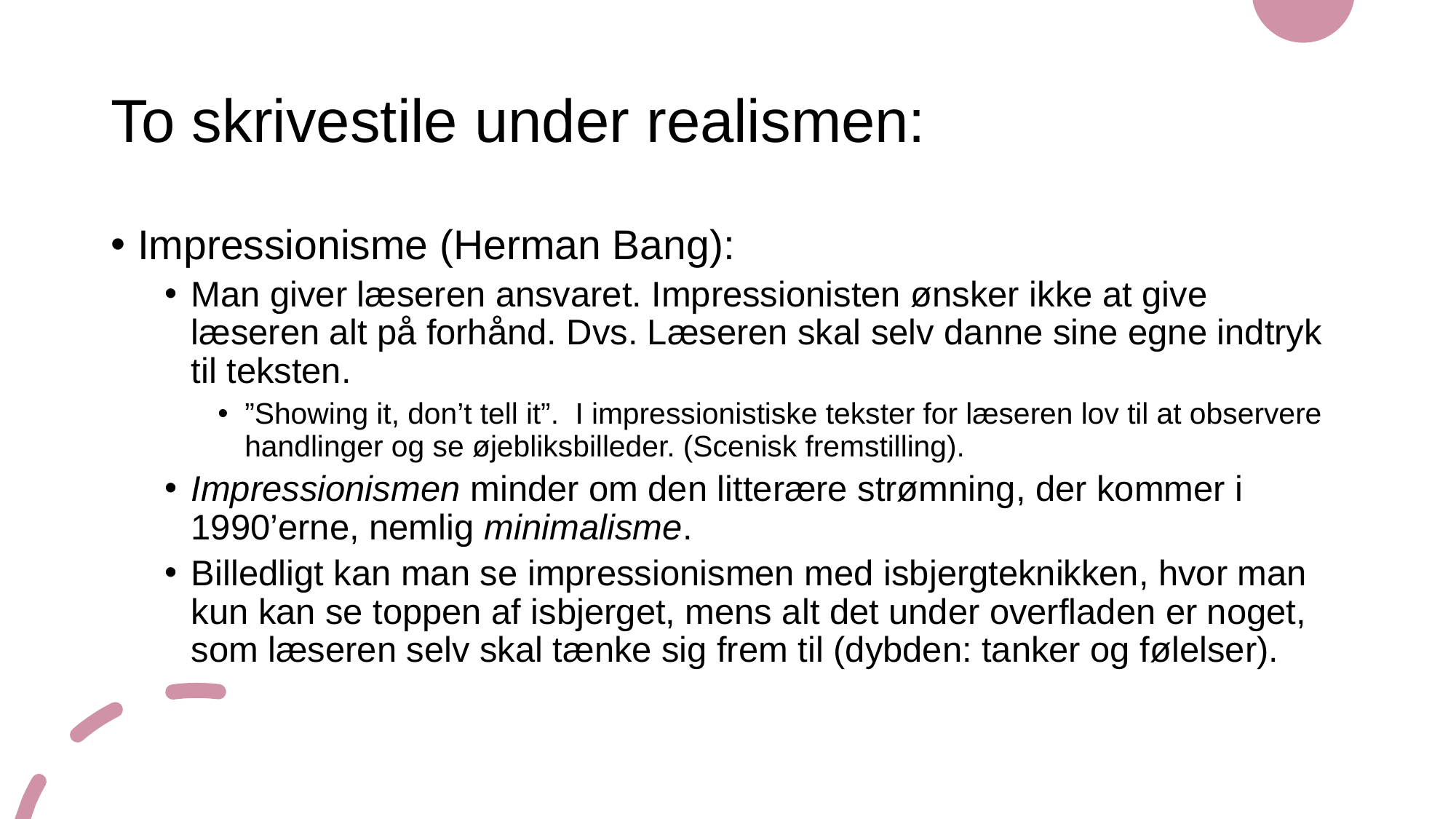

# To skrivestile under realismen:
Impressionisme (Herman Bang):
Man giver læseren ansvaret. Impressionisten ønsker ikke at give læseren alt på forhånd. Dvs. Læseren skal selv danne sine egne indtryk til teksten.
”Showing it, don’t tell it”.  I impressionistiske tekster for læseren lov til at observere handlinger og se øjebliksbilleder. (Scenisk fremstilling).
Impressionismen minder om den litterære strømning, der kommer i 1990’erne, nemlig minimalisme.
Billedligt kan man se impressionismen med isbjergteknikken, hvor man kun kan se toppen af isbjerget, mens alt det under overfladen er noget, som læseren selv skal tænke sig frem til (dybden: tanker og følelser).